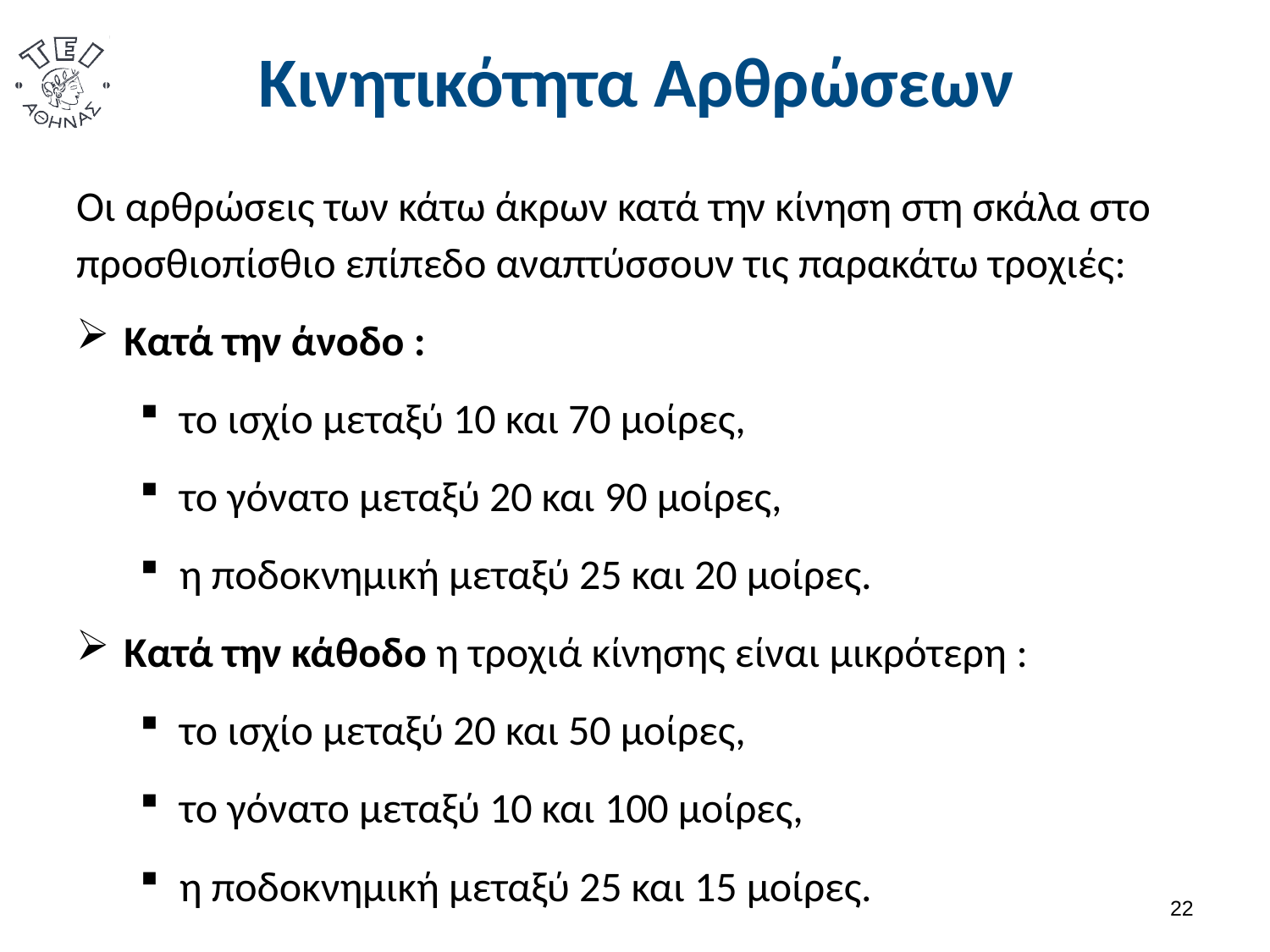

# Κινητικότητα Αρθρώσεων
Οι αρθρώσεις των κάτω άκρων κατά την κίνηση στη σκάλα στο προσθιοπίσθιο επίπεδο αναπτύσσουν τις παρακάτω τροχιές:
Κατά την άνοδο :
το ισχίο μεταξύ 10 και 70 μοίρες,
το γόνατο μεταξύ 20 και 90 μοίρες,
η ποδοκνημική μεταξύ 25 και 20 μοίρες.
Κατά την κάθοδο η τροχιά κίνησης είναι μικρότερη :
το ισχίο μεταξύ 20 και 50 μοίρες,
το γόνατο μεταξύ 10 και 100 μοίρες,
η ποδοκνημική μεταξύ 25 και 15 μοίρες.
22